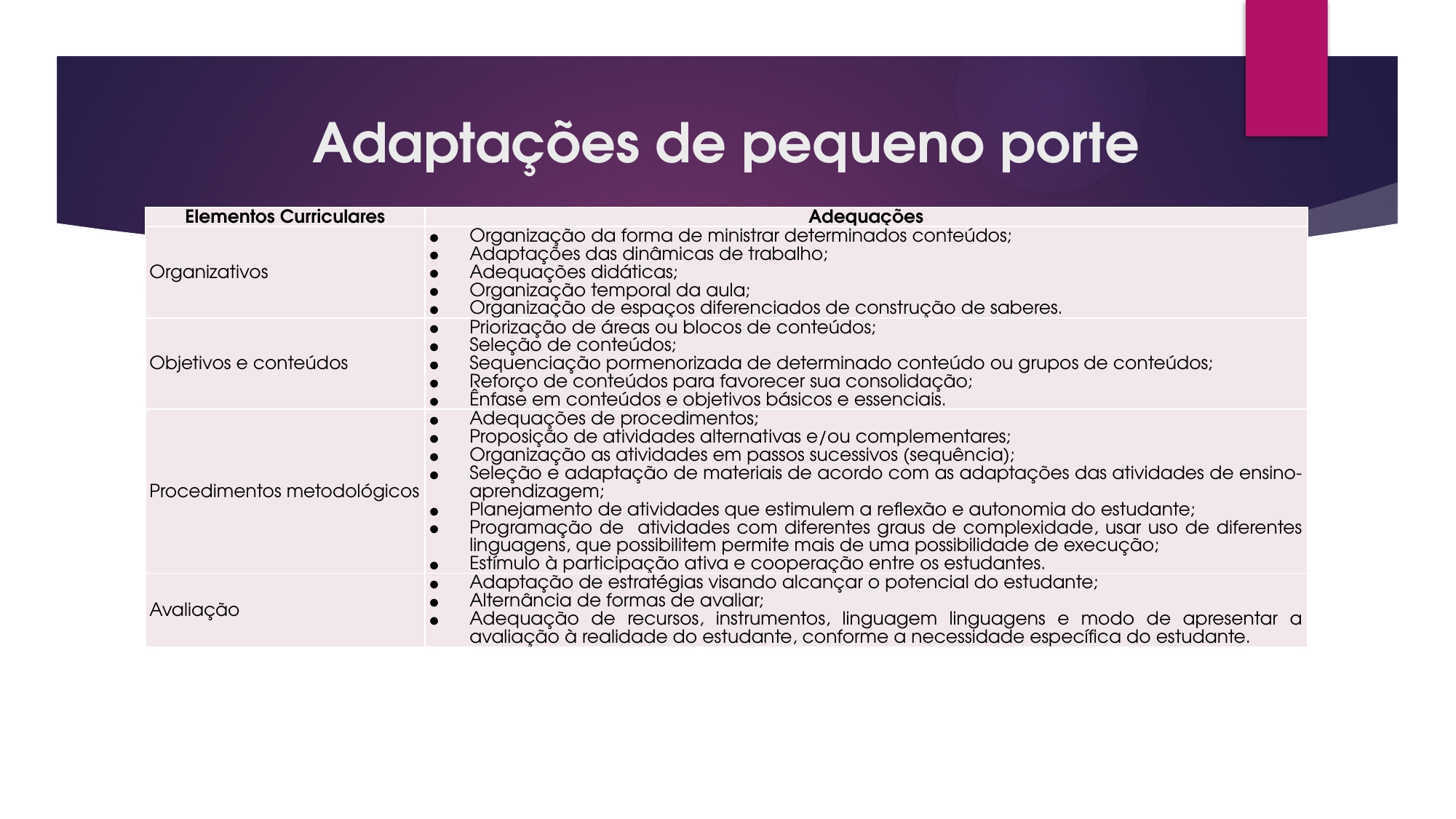

# Adaptações de pequeno porte
| Elementos Curriculares | Adequações |
| --- | --- |
| Organizativos | Organização da forma de ministrar determinados conteúdos; Adaptações das dinâmicas de trabalho; Adequações didáticas; Organização temporal da aula; Organização de espaços diferenciados de construção de saberes. |
| Objetivos e conteúdos | Priorização de áreas ou blocos de conteúdos; Seleção de conteúdos; Sequenciação pormenorizada de determinado conteúdo ou grupos de conteúdos; Reforço de conteúdos para favorecer sua consolidação; Ênfase em conteúdos e objetivos básicos e essenciais. |
| Procedimentos metodológicos | Adequações de procedimentos; Proposição de atividades alternativas e/ou complementares; Organização as atividades em passos sucessivos (sequência); Seleção e adaptação de materiais de acordo com as adaptações das atividades de ensino-aprendizagem; Planejamento de atividades que estimulem a reflexão e autonomia do estudante; Programação de atividades com diferentes graus de complexidade, usar uso de diferentes linguagens, que possibilitem permite mais de uma possibilidade de execução; Estímulo à participação ativa e cooperação entre os estudantes. |
| Avaliação | Adaptação de estratégias visando alcançar o potencial do estudante; Alternância de formas de avaliar; Adequação de recursos, instrumentos, linguagem linguagens e modo de apresentar a avaliação à realidade do estudante, conforme a necessidade específica do estudante. |